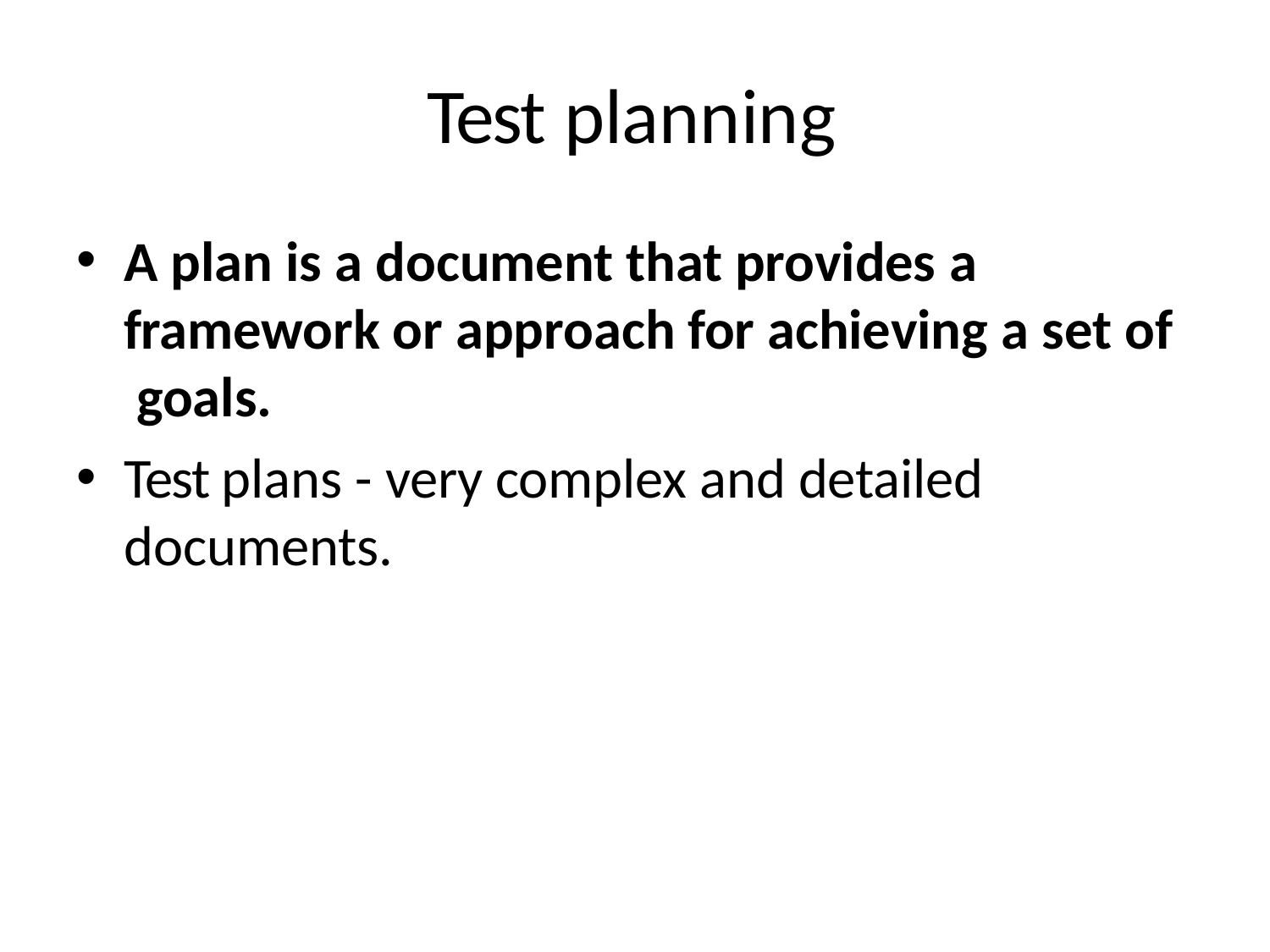

# Test planning
A plan is a document that provides a  framework or approach for achieving a set of  goals.
Test plans - very complex and detailed  documents.